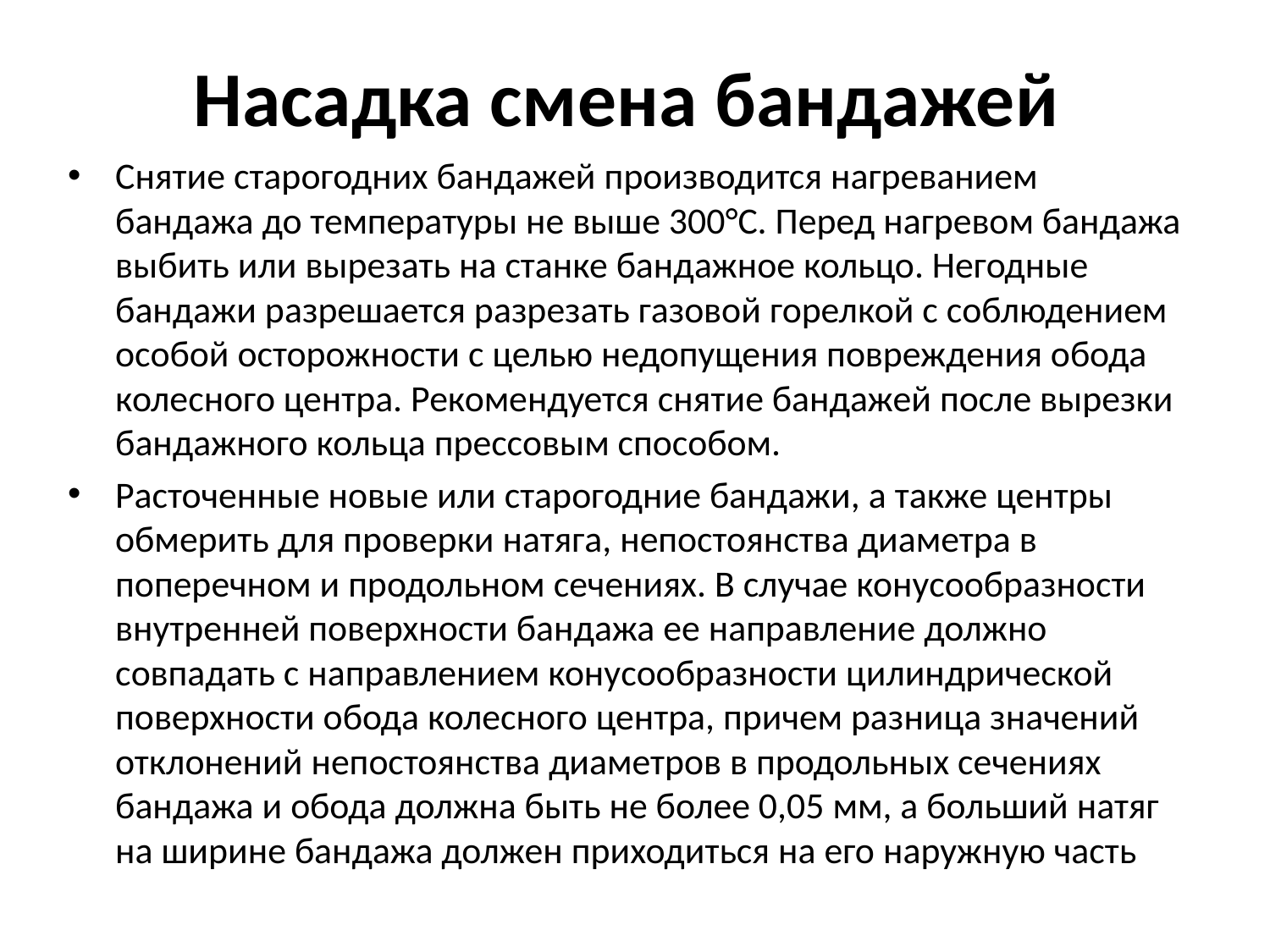

# Насадка смена бандажей
Снятие старогодних бандажей производится нагреванием бандажа до температуры не выше 300°С. Перед нагревом бандажа выбить или вырезать на станке бандажное кольцо. Негодные бандажи разрешается разрезать газовой горелкой с соблюдением особой осторожности с целью недопущения повреждения обода колесного центра. Рекомендуется снятие бандажей после вырезки бандажного кольца прессовым способом.
Расточенные новые или старогодние бандажи, а также центры обмерить для проверки натяга, непостоянства диаметра в поперечном и продольном сечениях. В случае конусообразности внутренней поверхности бандажа ее направление должно совпадать с направлением конусообразности цилиндрической поверхности обода колесного центра, причем разница значений отклонений непостоянства диаметров в продольных сечениях бандажа и обода должна быть не более 0,05 мм, а больший натяг на ширине бандажа должен приходиться на его наружную часть